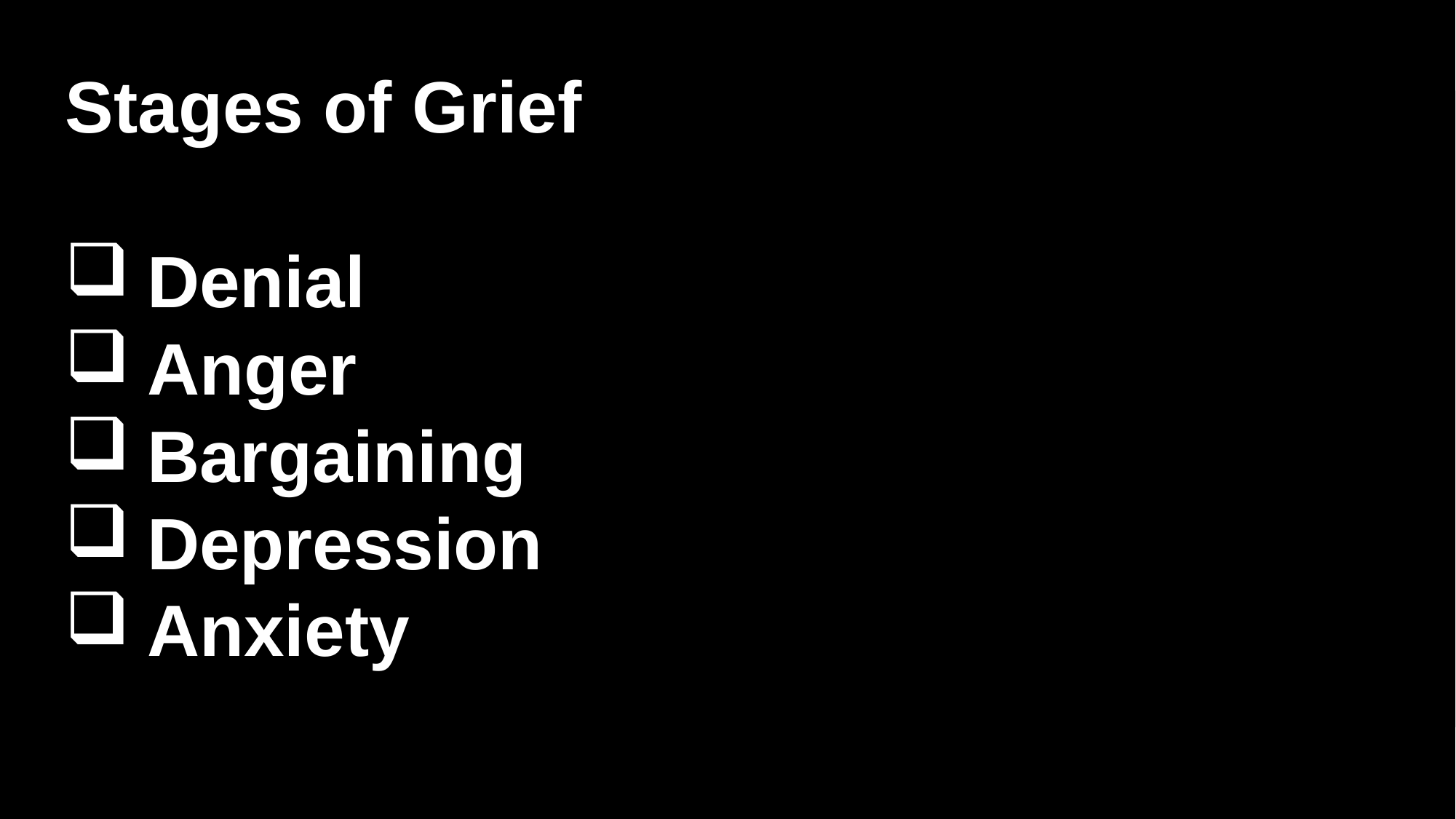

Stages of Grief

Denial
Anger
Bargaining
Depression
Anxiety